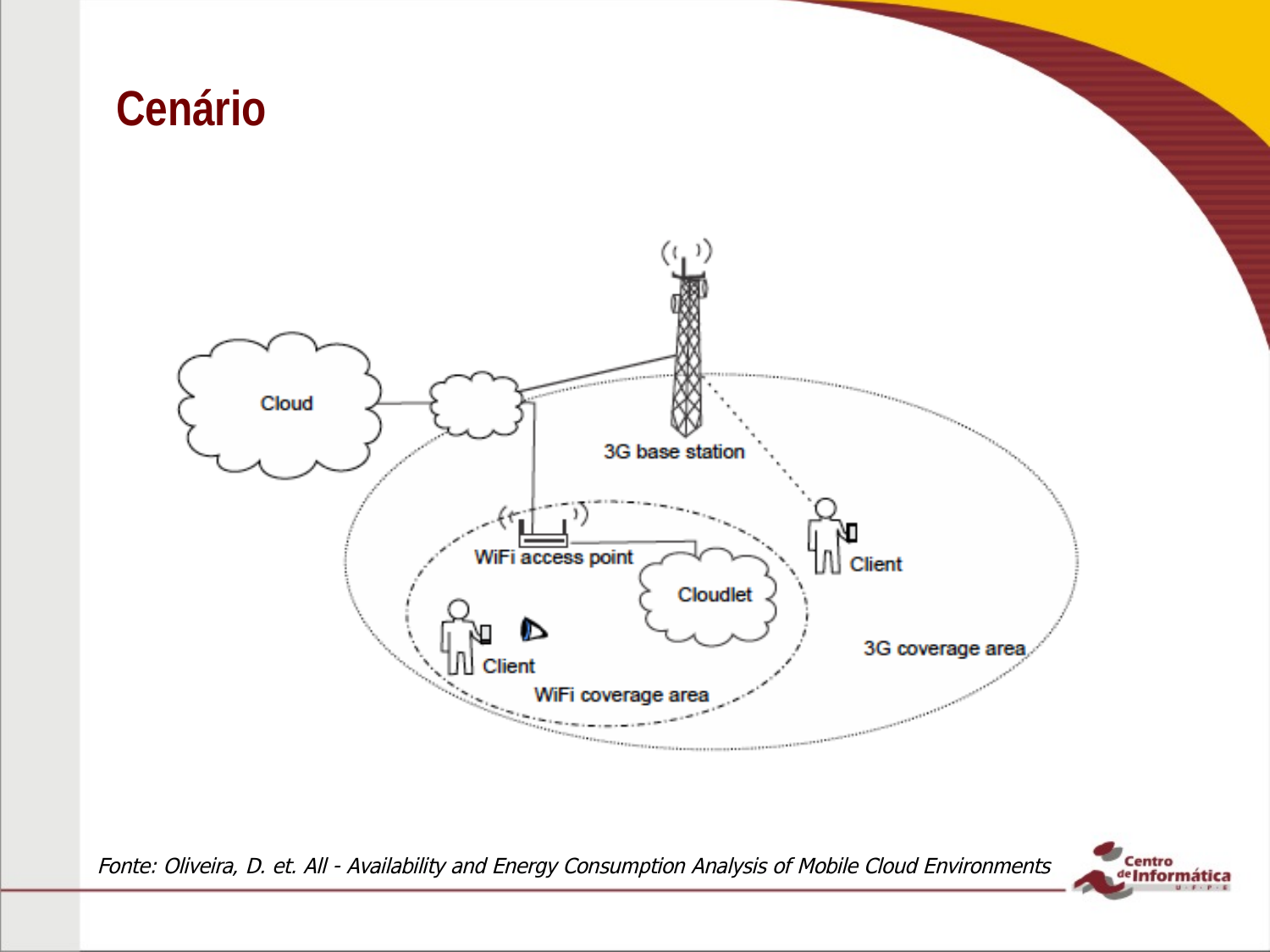

# Cenário

Fonte: Oliveira, D. et. All - Availability and Energy Consumption Analysis of Mobile Cloud Environments